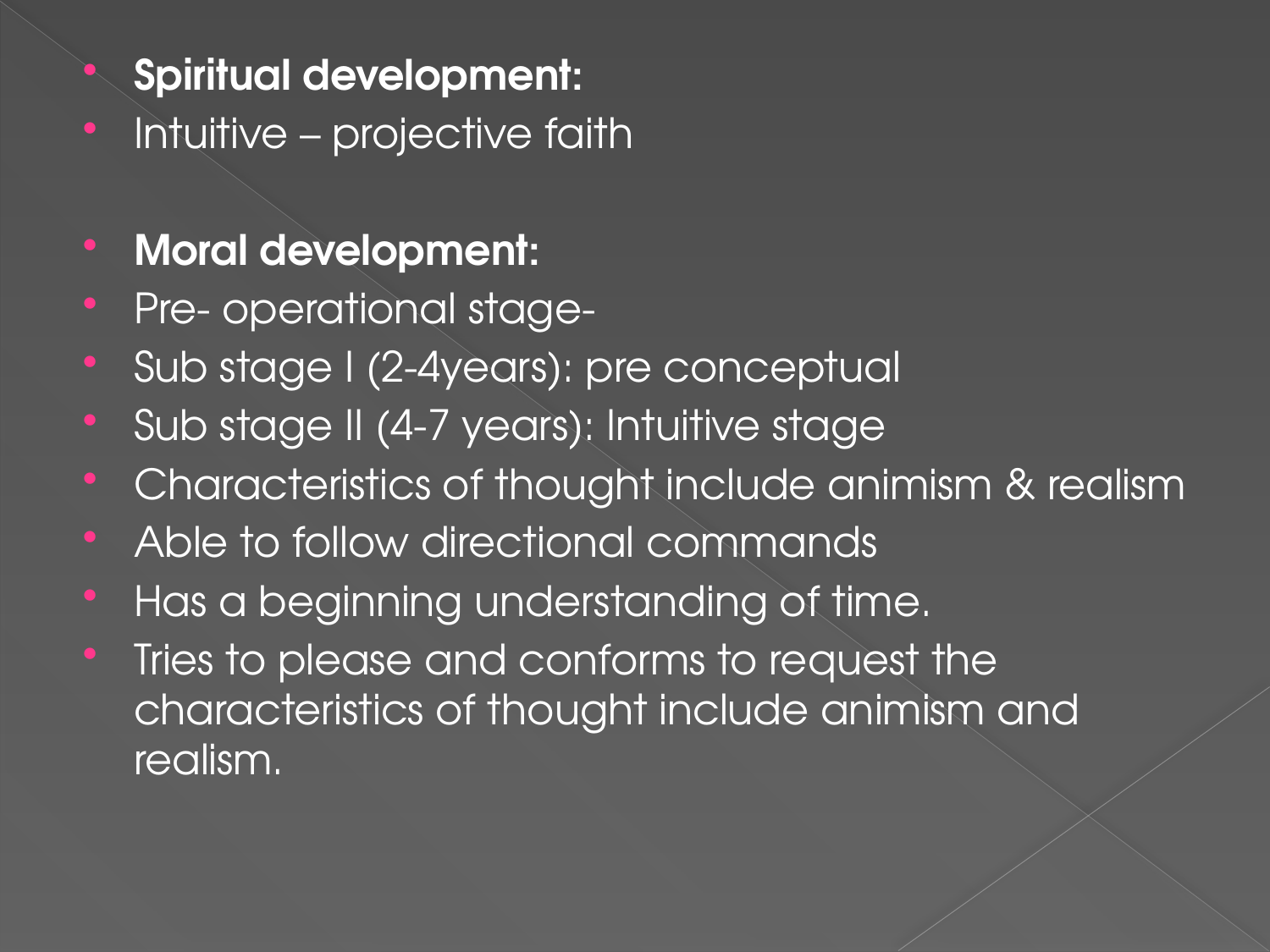

Spiritual development:
Intuitive – projective faith

Moral development:
Pre- operational stage-
Sub stage I (2-4years): pre conceptual
Sub stage II (4-7 years): Intuitive stage
Characteristics of thought include animism & realism
Able to follow directional commands
Has a beginning understanding of time.
Tries to please and conforms to request the characteristics of thought include animism and realism.